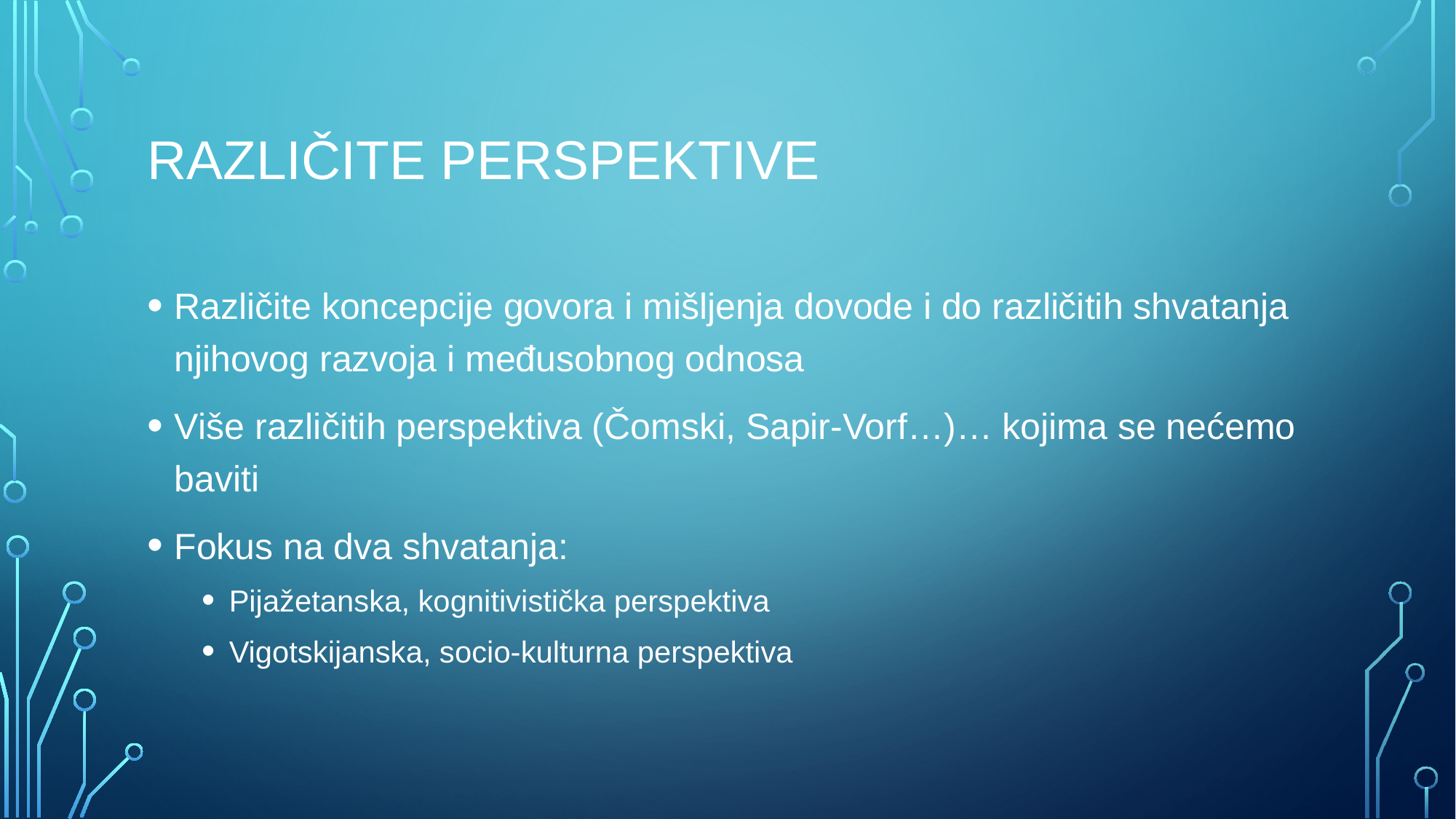

# Različite perspektive
Različite koncepcije govora i mišljenja dovode i do različitih shvatanja njihovog razvoja i međusobnog odnosa
Više različitih perspektiva (Čomski, Sapir-Vorf…)… kojima se nećemo baviti
Fokus na dva shvatanja:
Pijažetanska, kognitivistička perspektiva
Vigotskijanska, socio-kulturna perspektiva